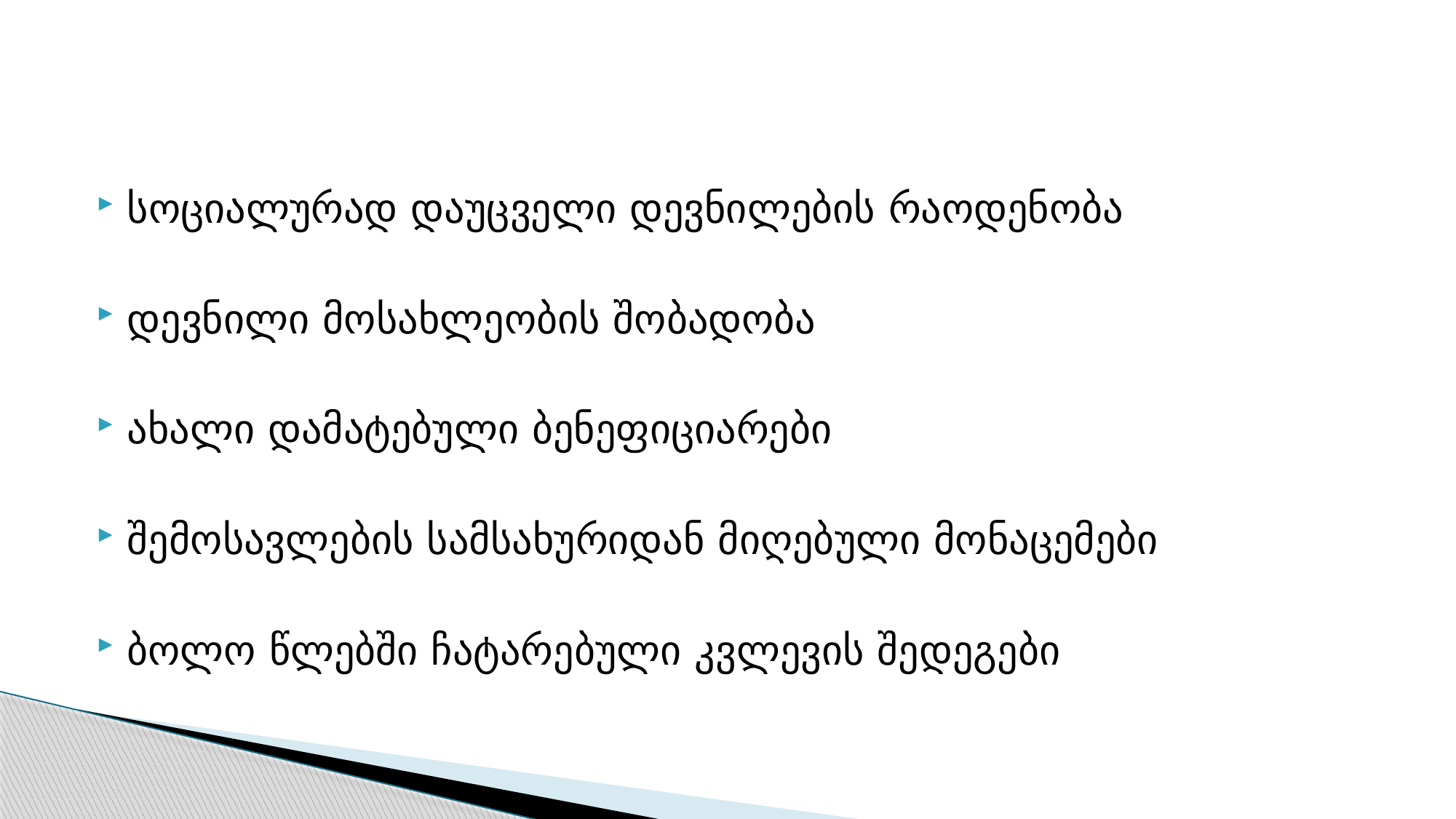

#
სოციალურად დაუცველი დევნილების რაოდენობა

დევნილი მოსახლეობის შობადობა

ახალი დამატებული ბენეფიციარები

შემოსავლების სამსახურიდან მიღებული მონაცემები

ბოლო წლებში ჩატარებული კვლევის შედეგები